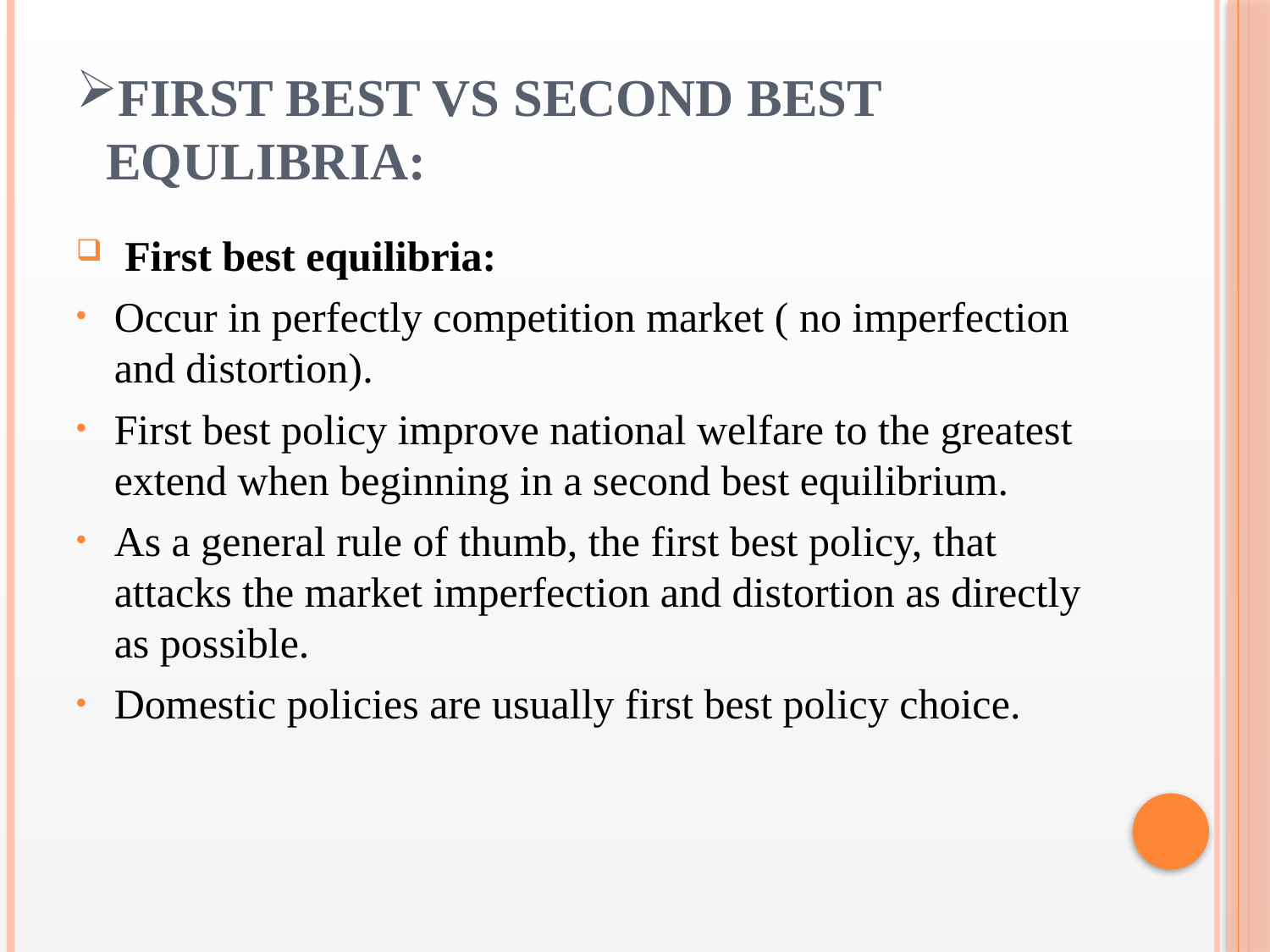

# First best Vs Second best equlibria:
 First best equilibria:
Occur in perfectly competition market ( no imperfection and distortion).
First best policy improve national welfare to the greatest extend when beginning in a second best equilibrium.
As a general rule of thumb, the first best policy, that attacks the market imperfection and distortion as directly as possible.
Domestic policies are usually first best policy choice.